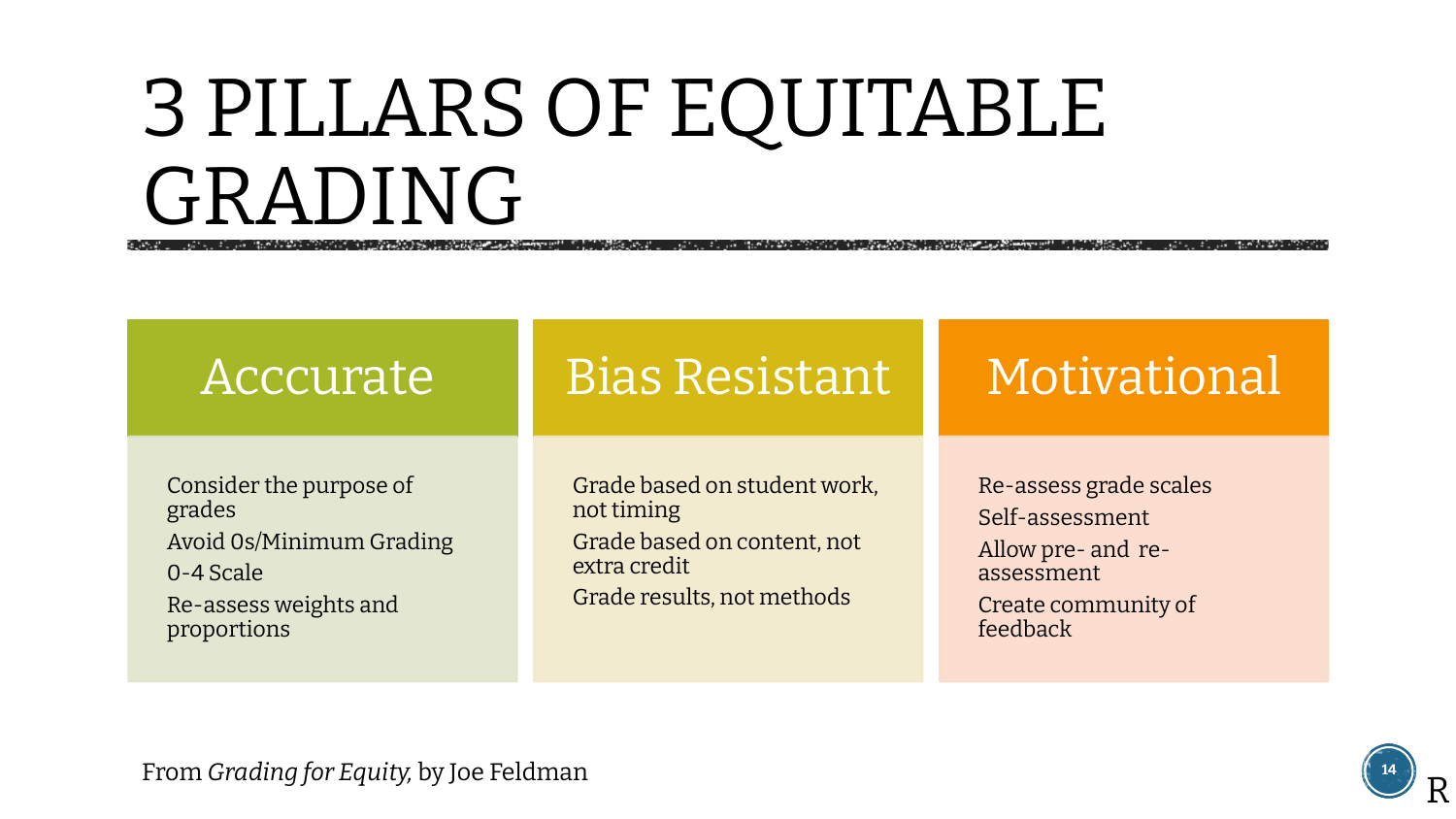

# 3 Pillars of Equitable Grading

Acccurate
Consider the purpose of grades
Avoid 0s/Minimum Grading
0-4 Scale
Re-assess weights and proportions
Bias Resistant
Grade based on student work, not timing
Grade based on content, not extra credit
Grade results, not methods

Motivational
Re-assess grade scales
Self-assessment
Allow pre- and  re-assessment
Create community of feedback

From Grading for Equity, by Joe Feldman
14
R